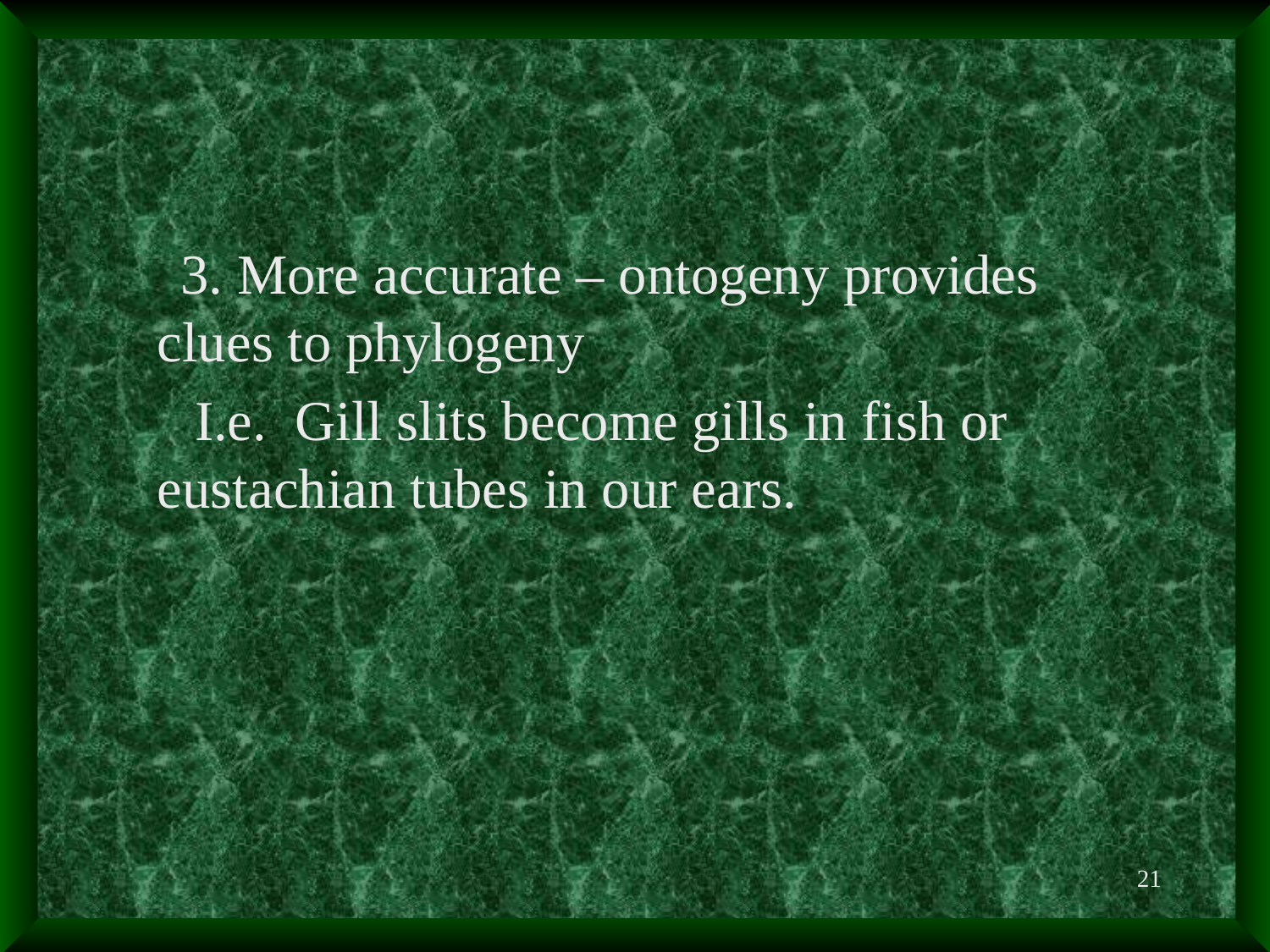

#
     3. More accurate – ontogeny provides clues to phylogeny
      I.e.  Gill slits become gills in fish or eustachian tubes in our ears.
21